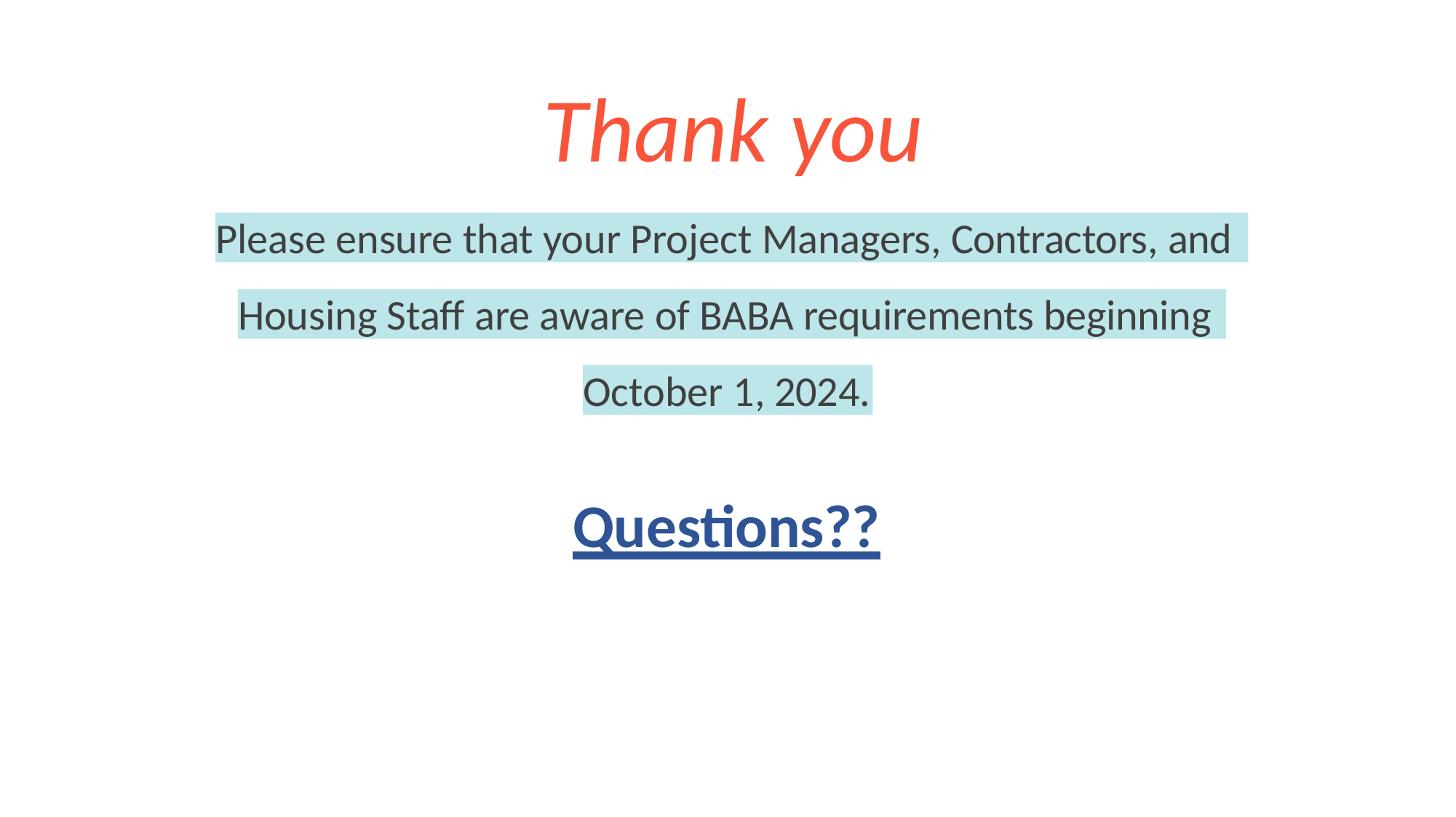

# Thank you
Please ensure that your Project Managers, Contractors, and
Housing Staff are aware of BABA requirements beginning
October 1, 2024.
Questions??